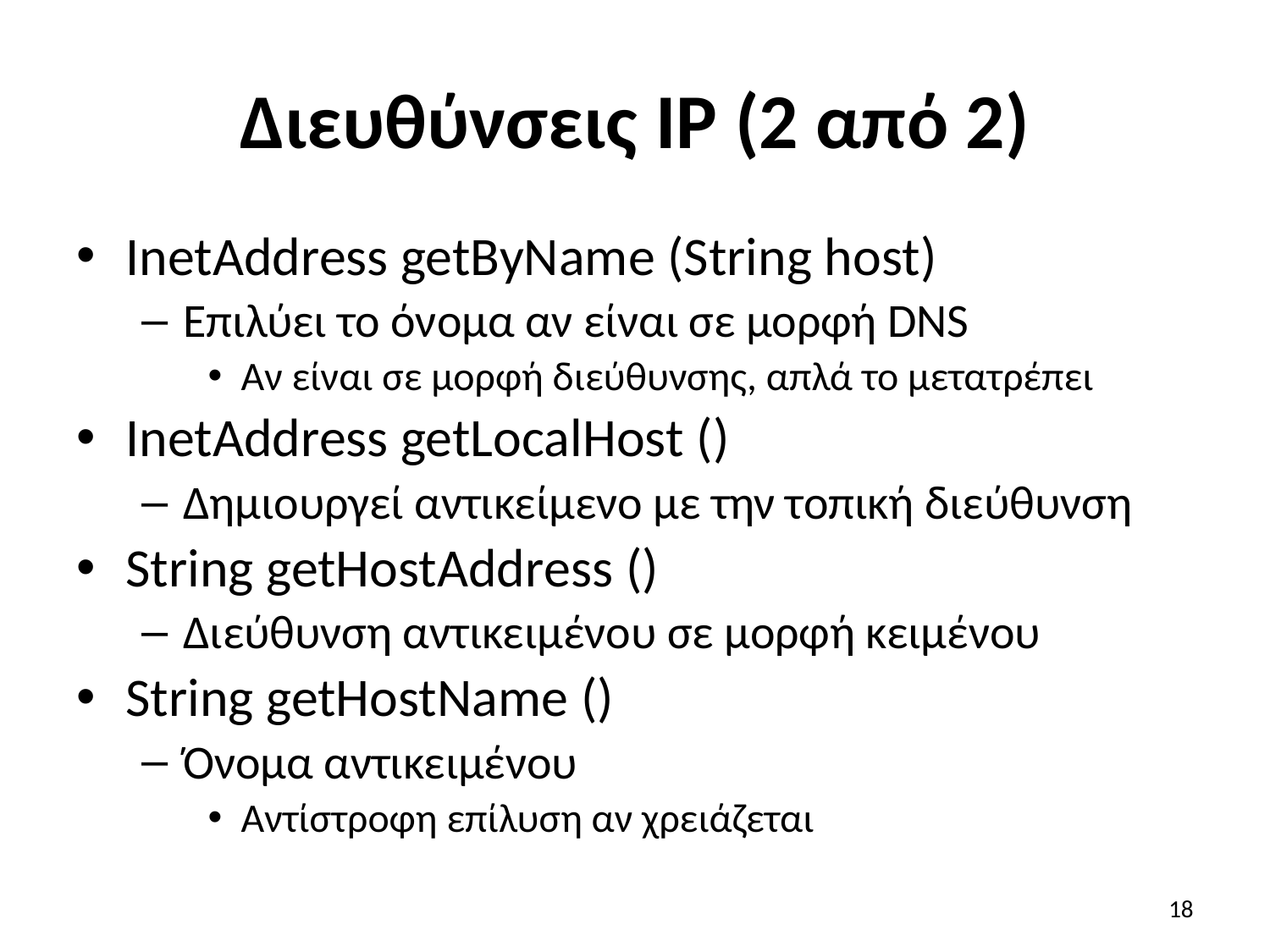

# Διευθύνσεις IP (2 από 2)
InetAddress getByName (String host)
Επιλύει το όνομα αν είναι σε μορφή DNS
Αν είναι σε μορφή διεύθυνσης, απλά το μετατρέπει
InetAddress getLocalHost ()
Δημιουργεί αντικείμενο με την τοπική διεύθυνση
String getHostAddress ()
Διεύθυνση αντικειμένου σε μορφή κειμένου
String getHostName ()
Όνομα αντικειμένου
Αντίστροφη επίλυση αν χρειάζεται
18